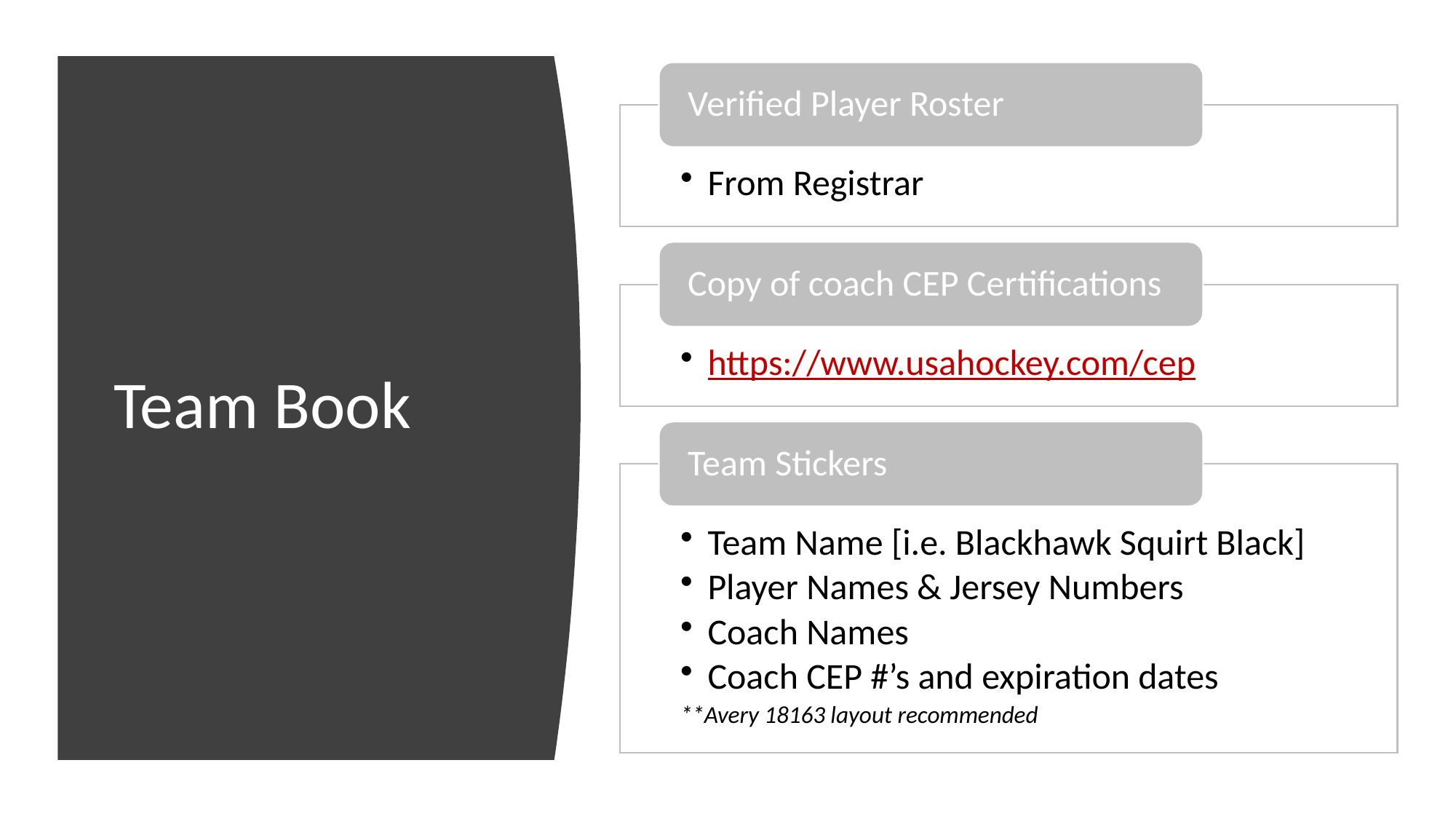

From Registrar
Verified Player Roster
https://www.usahockey.com/cep
Copy of coach CEP Certifications
Team Name [i.e. Blackhawk Squirt Black]
Player Names & Jersey Numbers
Coach Names
Coach CEP #’s and expiration dates
**Avery 18163 layout recommended
Team Stickers

# Team Book